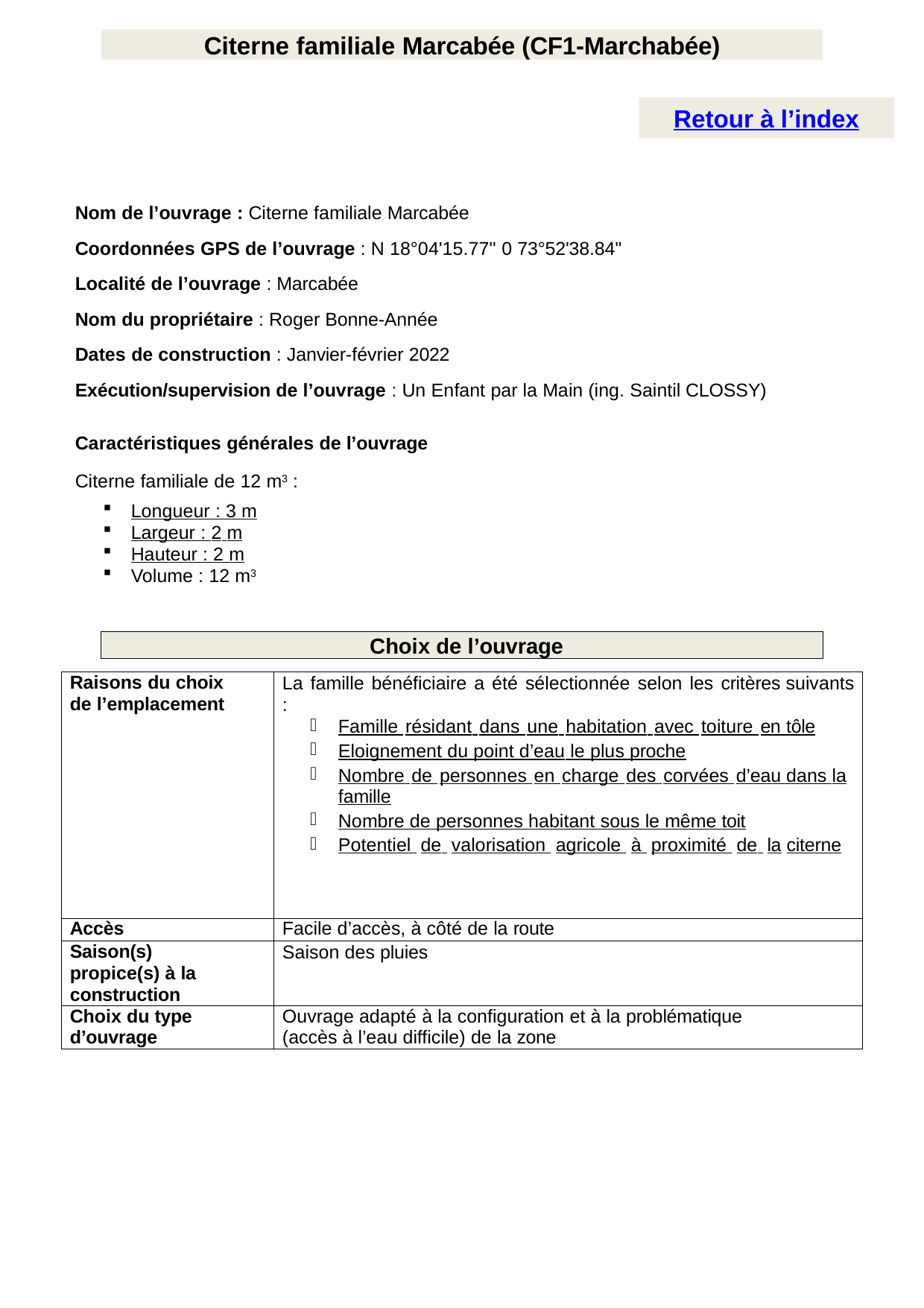

Citerne familiale Marcabée (CF1-Marchabée)
Retour à l’index
Nom de l’ouvrage : Citerne familiale Marcabée
Coordonnées GPS de l’ouvrage : N 18°04'15.77'' 0 73°52'38.84''
Localité de l’ouvrage : Marcabée
Nom du propriétaire : Roger Bonne-Année
Dates de construction : Janvier-février 2022
Exécution/supervision de l’ouvrage : Un Enfant par la Main (ing. Saintil CLOSSY)

Caractéristiques générales de l’ouvrage
Citerne familiale de 12 m3 :
Longueur : 3 m
Largeur : 2 m
Hauteur : 2 m
Volume : 12 m3
Choix de l’ouvrage
| Raisons du choix de l’emplacement | La famille bénéficiaire a été sélectionnée selon les critères suivants : Famille résidant dans une habitation avec toiture en tôle Eloignement du point d’eau le plus proche Nombre de personnes en charge des corvées d’eau dans la famille Nombre de personnes habitant sous le même toit Potentiel de valorisation agricole à proximité de la citerne |
| --- | --- |
| Accès | Facile d’accès, à côté de la route |
| Saison(s) propice(s) à la construction | Saison des pluies |
| Choix du type d’ouvrage | Ouvrage adapté à la configuration et à la problématique (accès à l’eau difficile) de la zone |